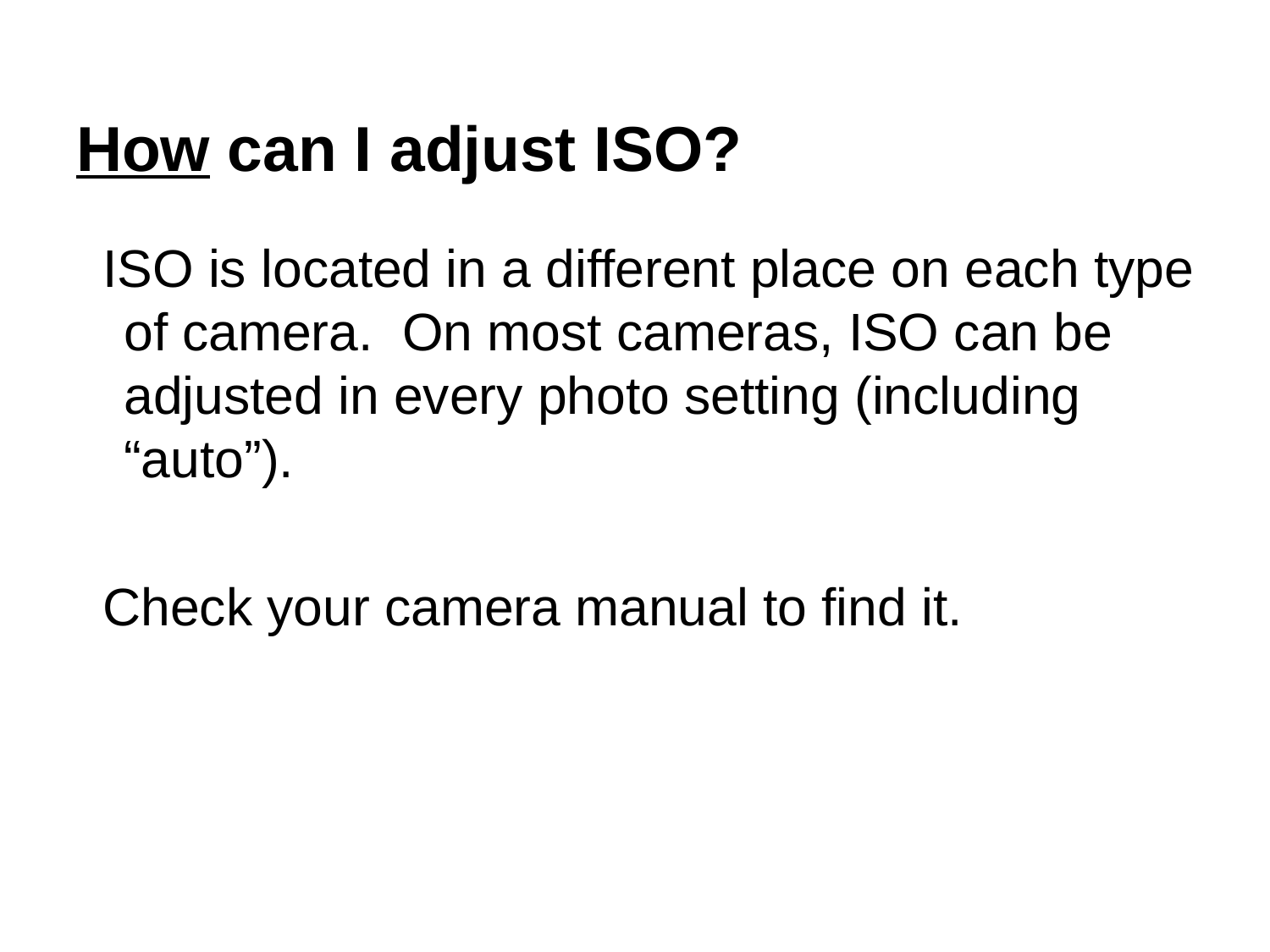

# How can I adjust ISO?
ISO is located in a different place on each type of camera.  On most cameras, ISO can be adjusted in every photo setting (including “auto”).

Check your camera manual to find it.